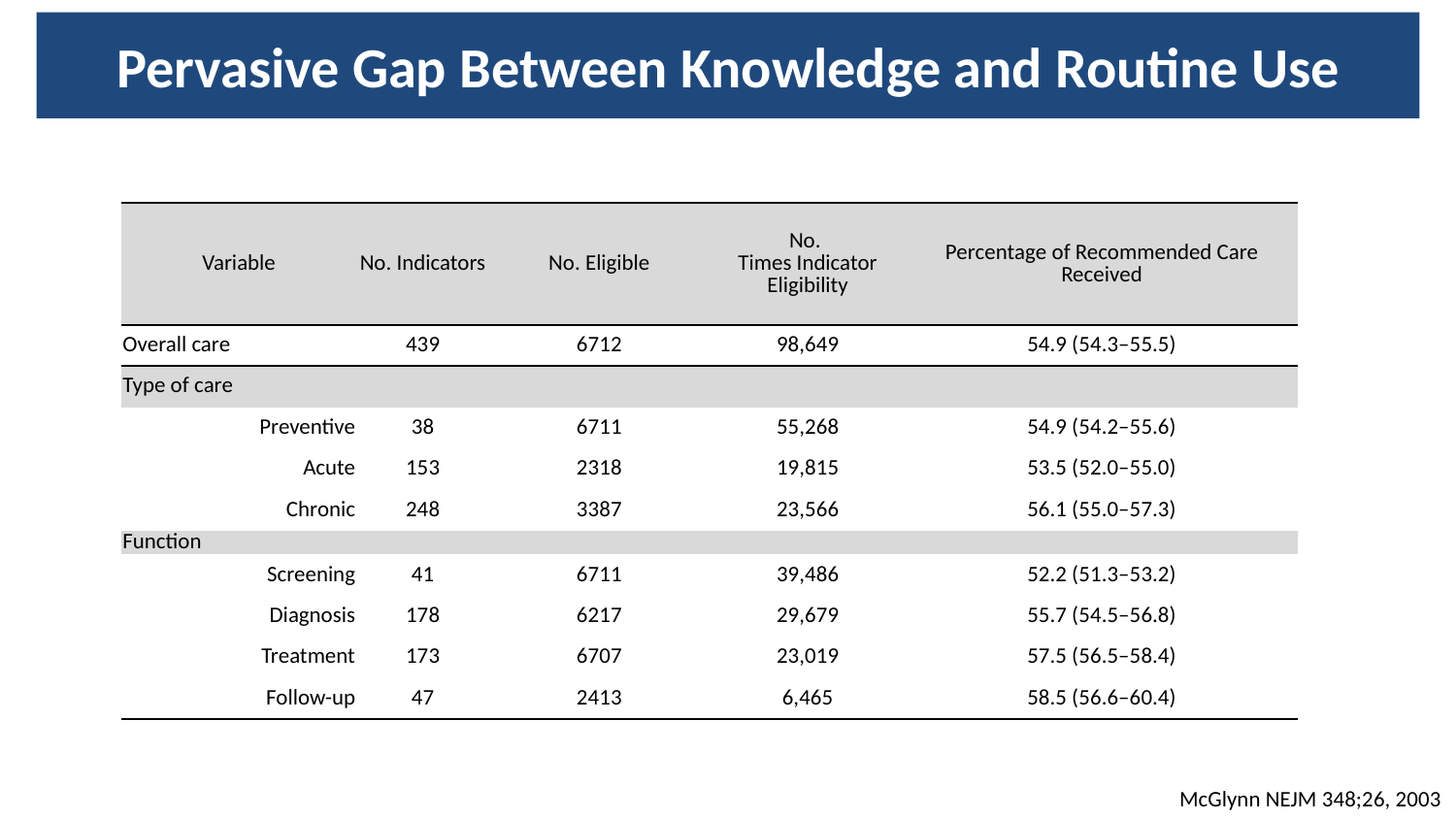

# Pervasive Gap Between Knowledge and Routine Use
| Variable | No. Indicators | No. Eligible | No. Times Indicator Eligibility | Percentage of Recommended Care Received |
| --- | --- | --- | --- | --- |
| Overall care | 439 | 6712 | 98,649 | 54.9 (54.3–55.5) |
| Type of care |  |  |  |  |
| Preventive | 38 | 6711 | 55,268 | 54.9 (54.2–55.6) |
| Acute | 153 | 2318 | 19,815 | 53.5 (52.0–55.0) |
| Chronic | 248 | 3387 | 23,566 | 56.1 (55.0–57.3) |
| Function |  |  |  |  |
| Screening | 41 | 6711 | 39,486 | 52.2 (51.3–53.2) |
| Diagnosis | 178 | 6217 | 29,679 | 55.7 (54.5–56.8) |
| Treatment | 173 | 6707 | 23,019 | 57.5 (56.5–58.4) |
| Follow-up | 47 | 2413 | 6,465 | 58.5 (56.6–60.4) |
McGlynn NEJM 348;26, 2003